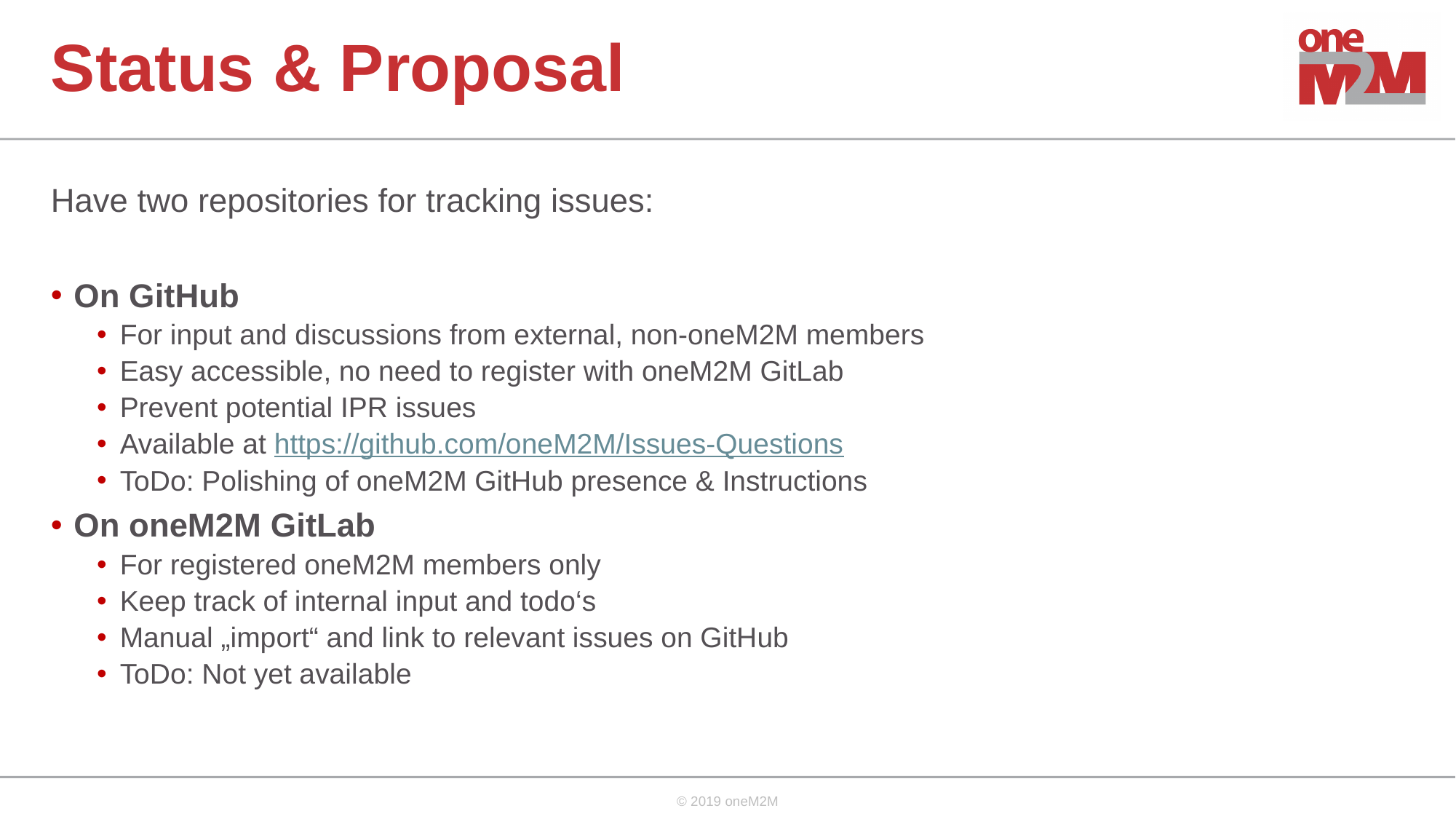

# Status & Proposal
Have two repositories for tracking issues:

On GitHub
For input and discussions from external, non-oneM2M members
Easy accessible, no need to register with oneM2M GitLab
Prevent potential IPR issues
Available at https://github.com/oneM2M/Issues-Questions
ToDo: Polishing of oneM2M GitHub presence & Instructions
On oneM2M GitLab
For registered oneM2M members only
Keep track of internal input and todo‘s
Manual „import“ and link to relevant issues on GitHub
ToDo: Not yet available